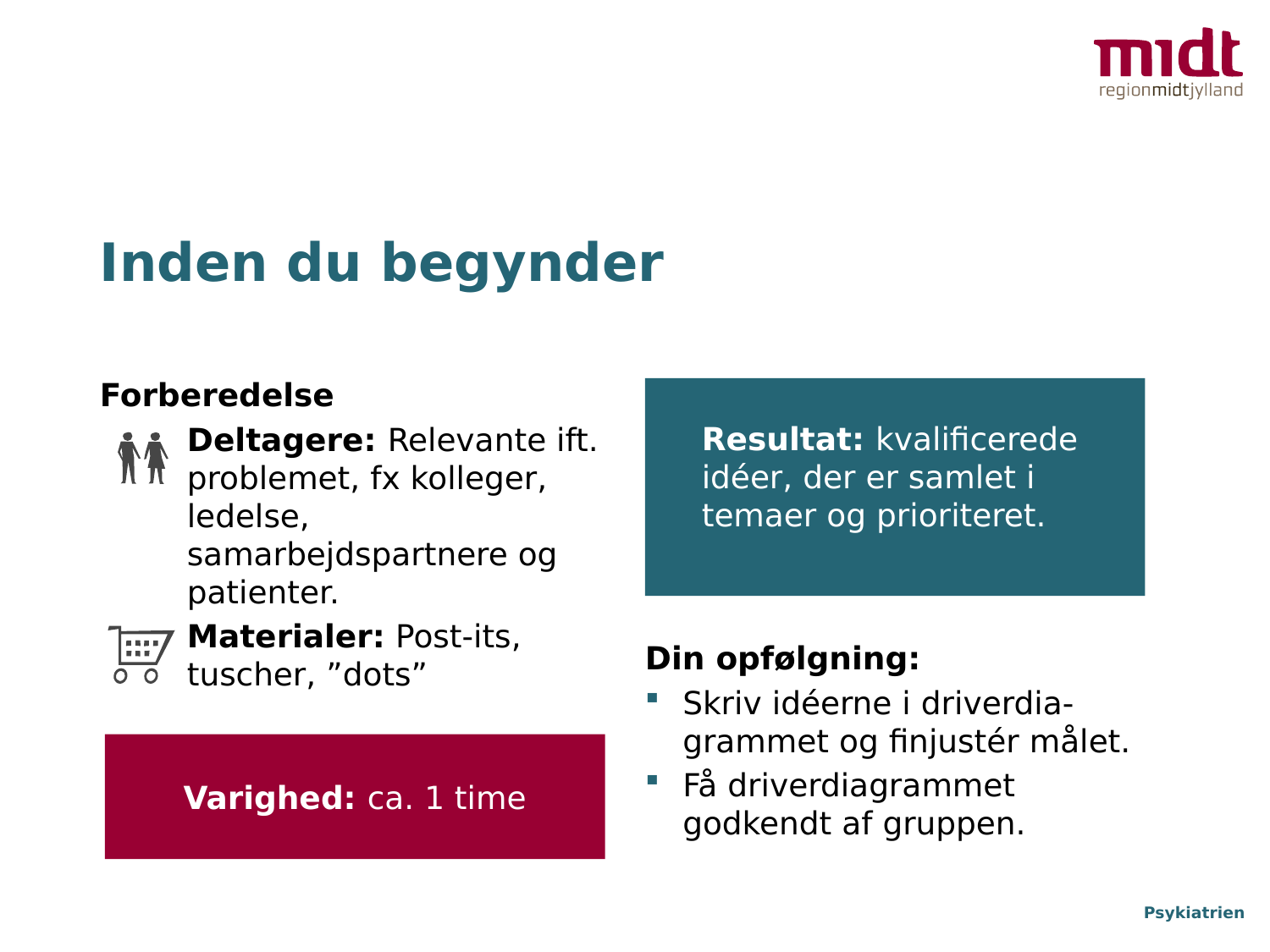

# Inden du begynder
Forberedelse
Deltagere: Relevante ift. problemet, fx kolleger, ledelse, samarbejdspartnere og patienter.
Materialer: Post-its, tuscher, ”dots”

Din opfølgning:
Skriv idéerne i driverdia-grammet og finjustér målet.
Få driverdiagrammet godkendt af gruppen.

Resultat: kvalificerede idéer, der er samlet i temaer og prioriteret.

Varighed: ca. 1 time
Psykiatrien